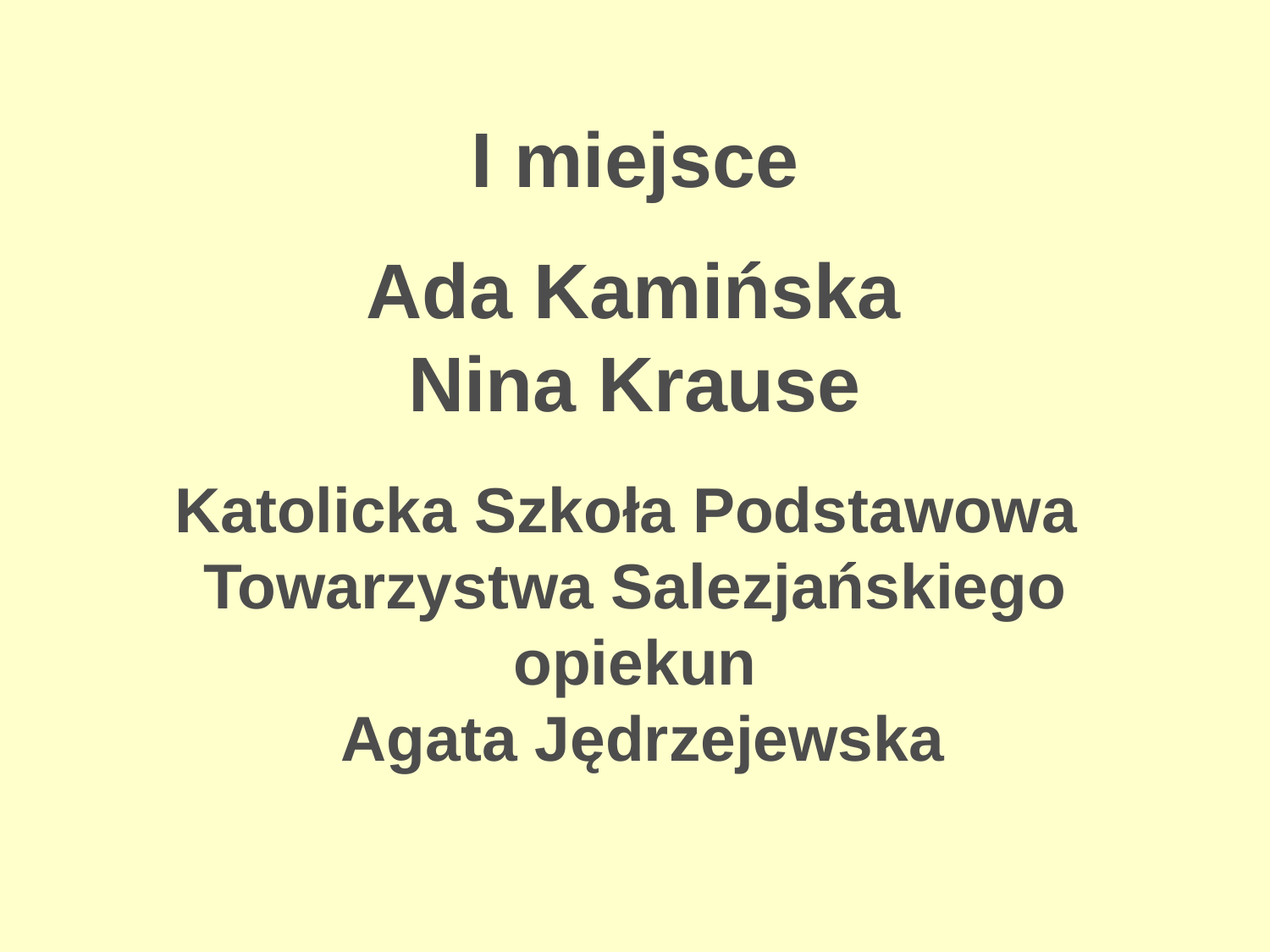

# I miejsce Ada Kamińska Nina Krause Katolicka Szkoła Podstawowa Towarzystwa Salezjańskiego opiekun Agata Jędrzejewska